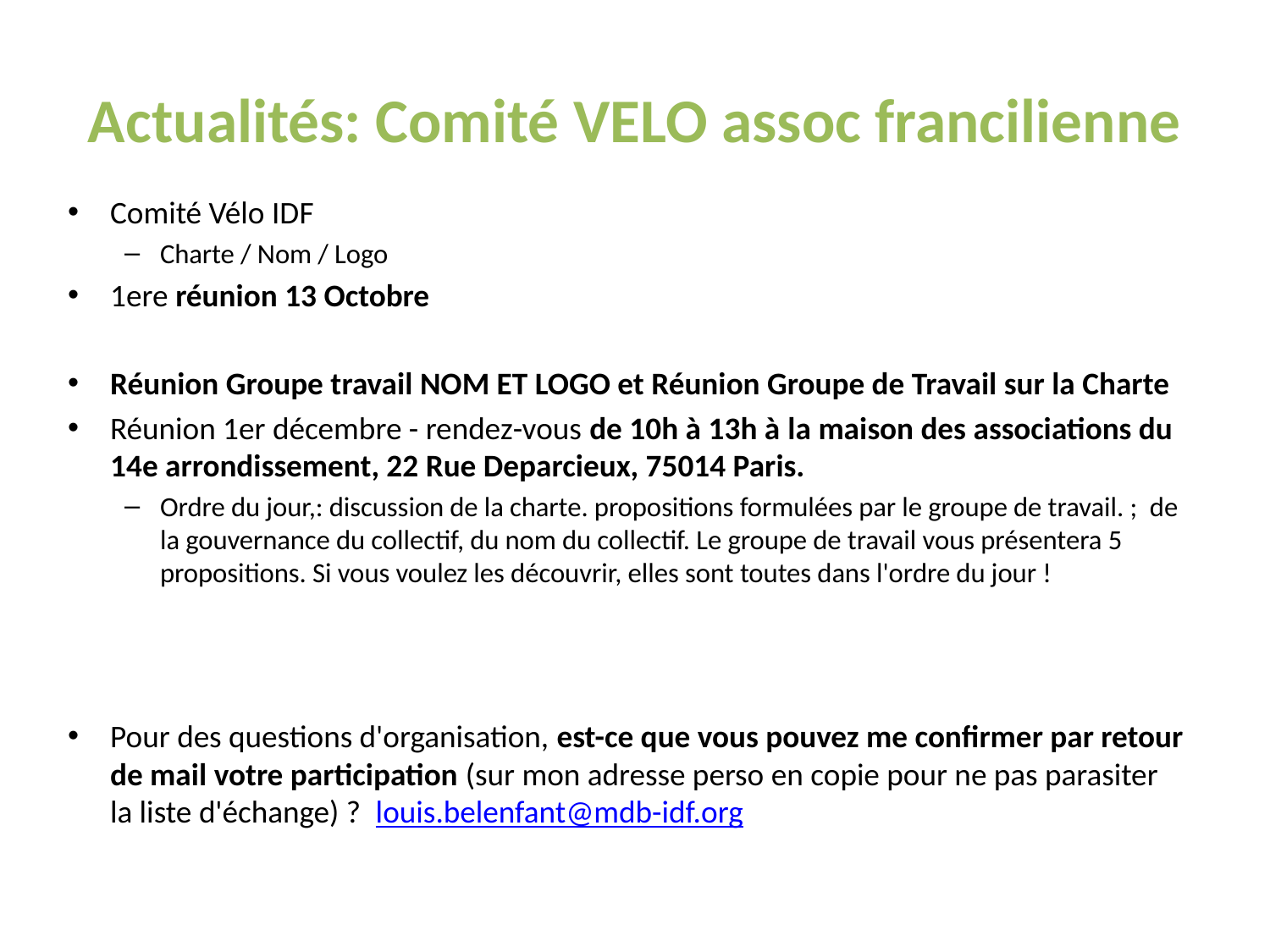

# Actualités: Comité VELO assoc francilienne
Comité Vélo IDF
Charte / Nom / Logo
1ere réunion 13 Octobre

Réunion Groupe travail NOM ET LOGO et Réunion Groupe de Travail sur la Charte
Réunion 1er décembre - rendez-vous de 10h à 13h à la maison des associations du 14e arrondissement, 22 Rue Deparcieux, 75014 Paris.
Ordre du jour,: discussion de la charte. propositions formulées par le groupe de travail. ;  de la gouvernance du collectif, du nom du collectif. Le groupe de travail vous présentera 5 propositions. Si vous voulez les découvrir, elles sont toutes dans l'ordre du jour !

Pour des questions d'organisation, est-ce que vous pouvez me confirmer par retour de mail votre participation (sur mon adresse perso en copie pour ne pas parasiter la liste d'échange) ?  louis.belenfant@mdb-idf.org